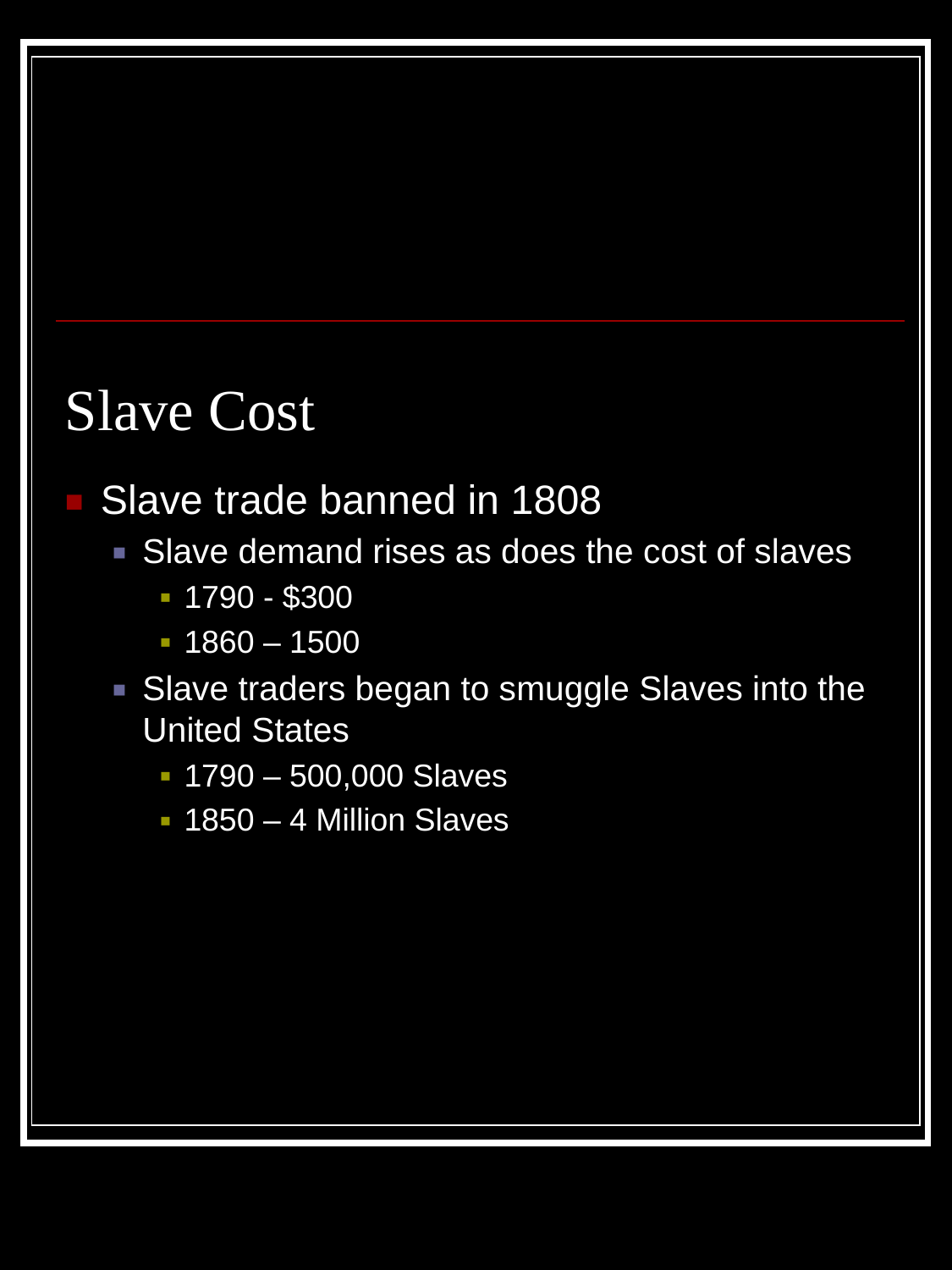

# Slave Cost
Slave trade banned in 1808
Slave demand rises as does the cost of slaves
1790 - $300
1860 – 1500
Slave traders began to smuggle Slaves into the United States
1790 – 500,000 Slaves
1850 – 4 Million Slaves